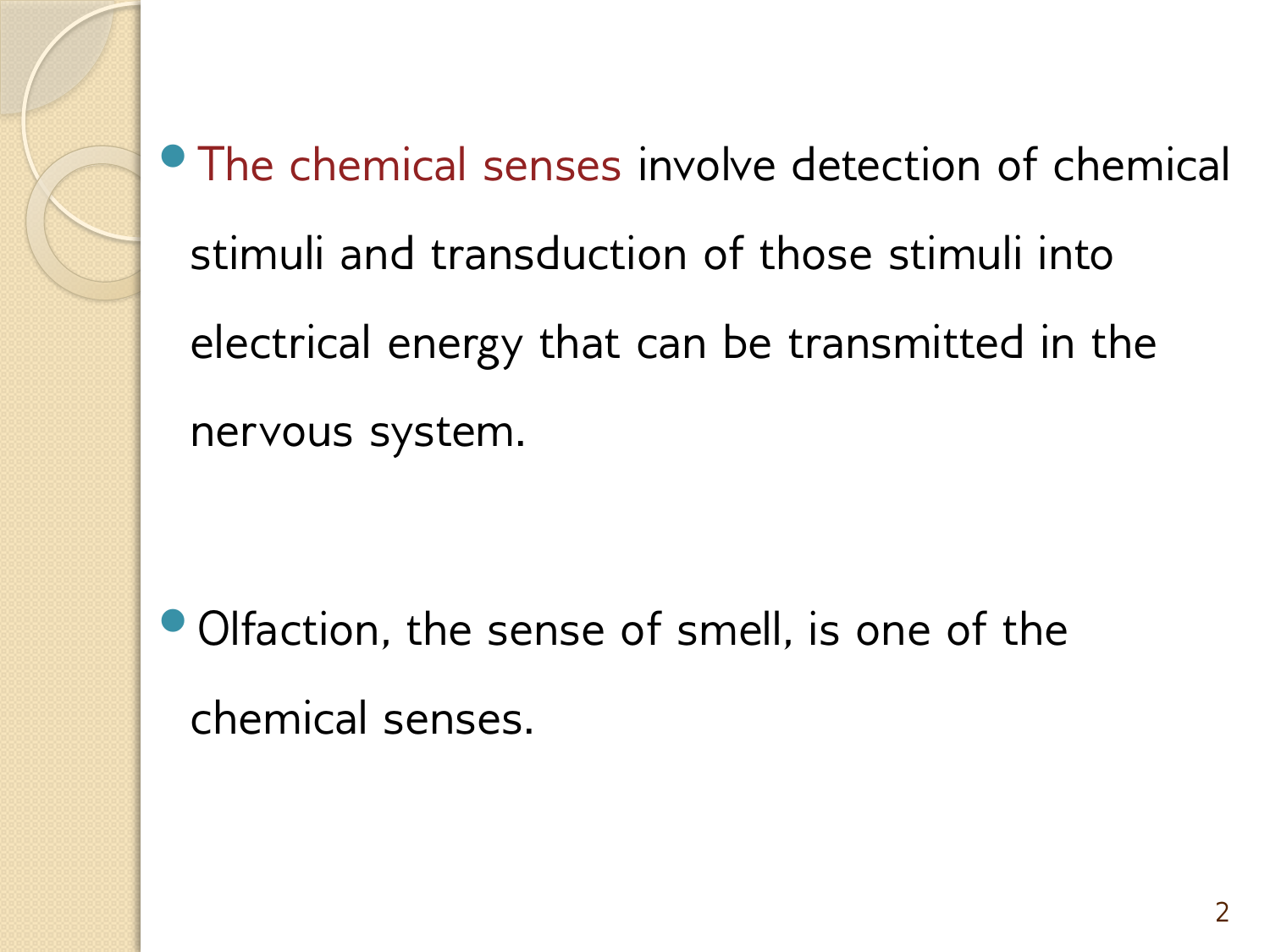

The chemical senses involve detection of chemical stimuli and transduction of those stimuli into electrical energy that can be transmitted in the nervous system.

Olfaction, the sense of smell, is one of the chemical senses.
2